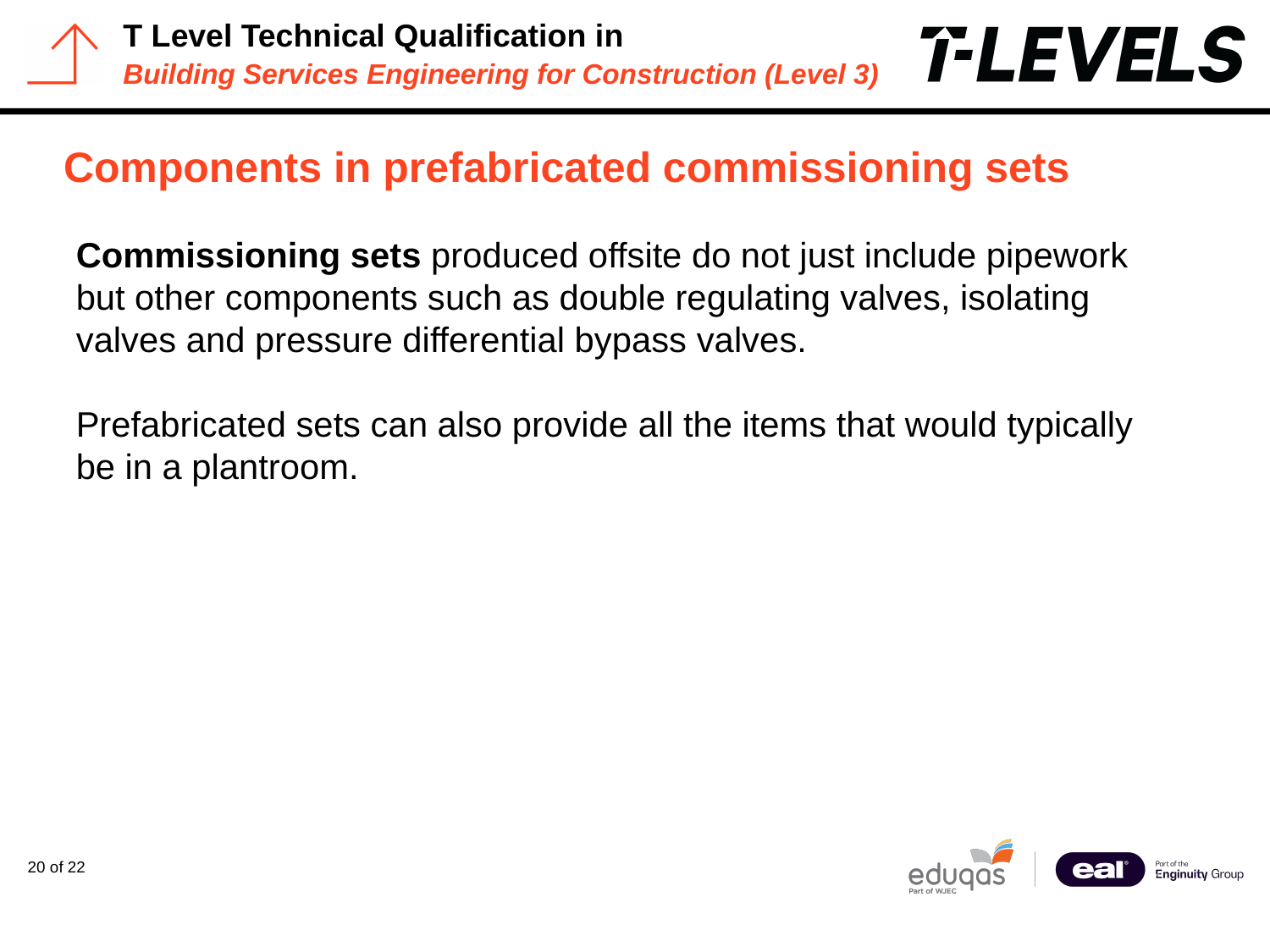

# Components in prefabricated commissioning sets
Commissioning sets produced offsite do not just include pipework but other components such as double regulating valves, isolating valves and pressure differential bypass valves.

Prefabricated sets can also provide all the items that would typically be in a plantroom.